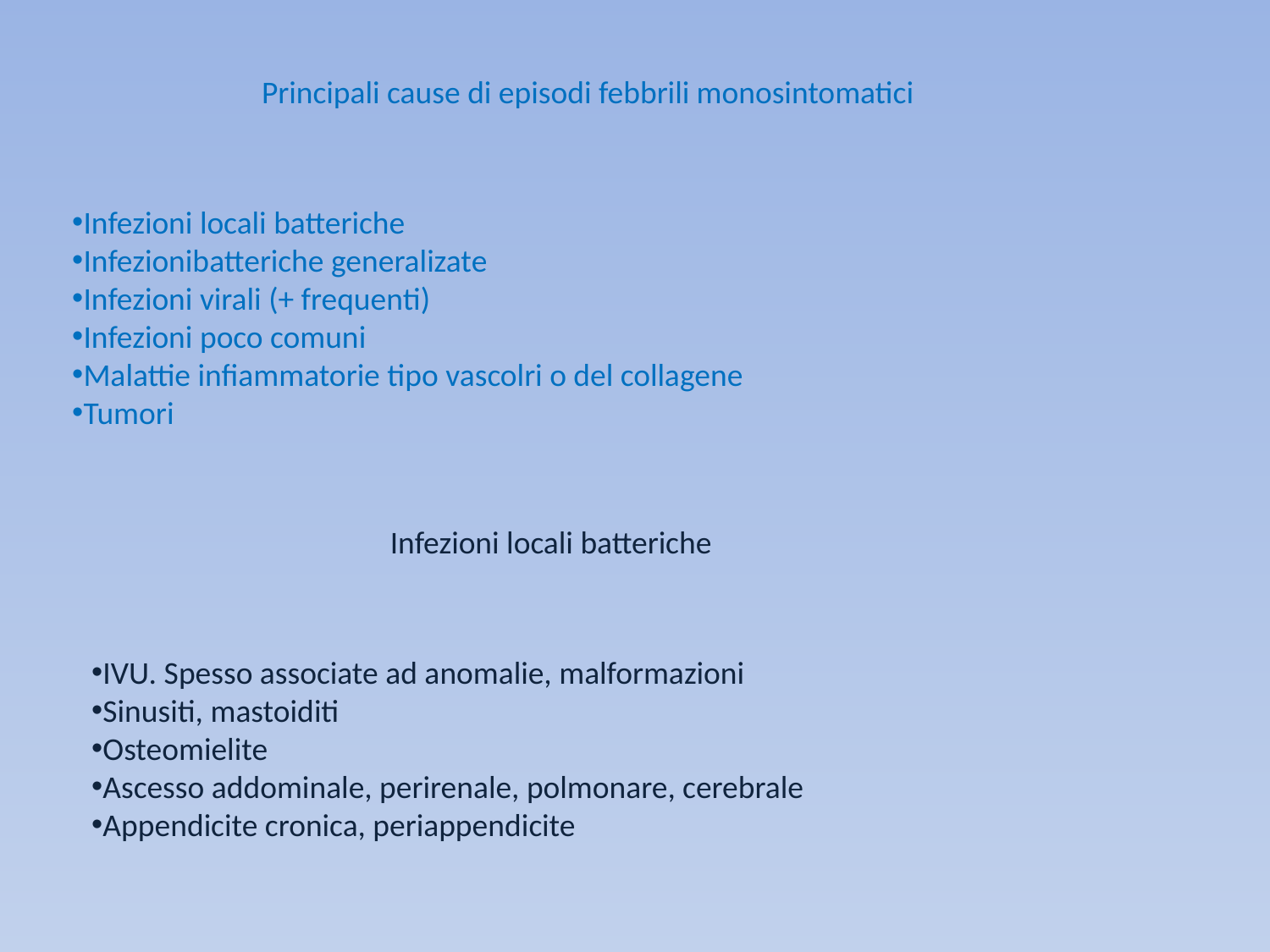

Principali cause di episodi febbrili monosintomatici
Infezioni locali batteriche
Infezionibatteriche generalizate
Infezioni virali (+ frequenti)
Infezioni poco comuni
Malattie infiammatorie tipo vascolri o del collagene
Tumori

Infezioni locali batteriche
IVU. Spesso associate ad anomalie, malformazioni
Sinusiti, mastoiditi
Osteomielite
Ascesso addominale, perirenale, polmonare, cerebrale
Appendicite cronica, periappendicite